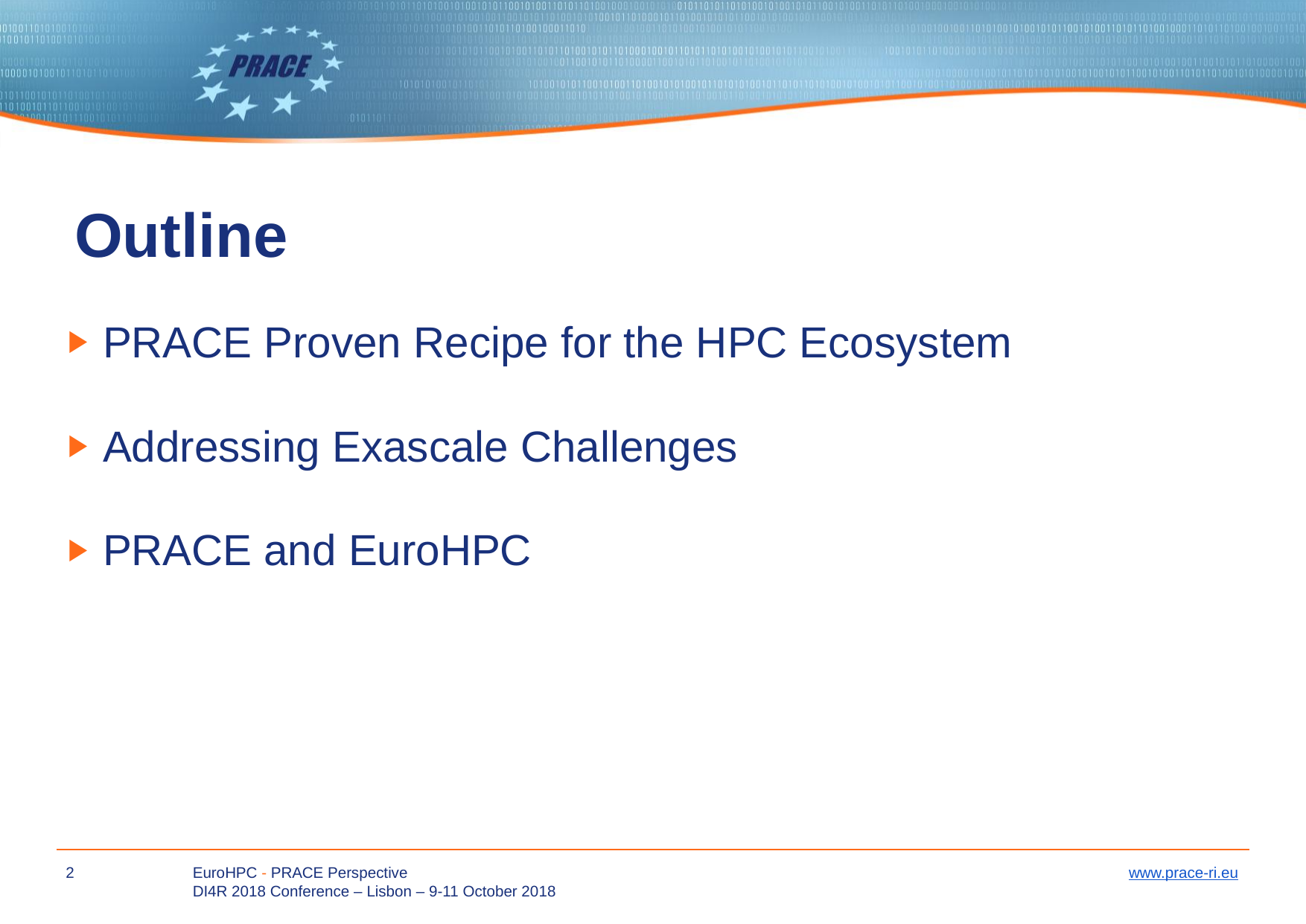

# Outline
PRACE Proven Recipe for the HPC Ecosystem

Addressing Exascale Challenges

PRACE and EuroHPC